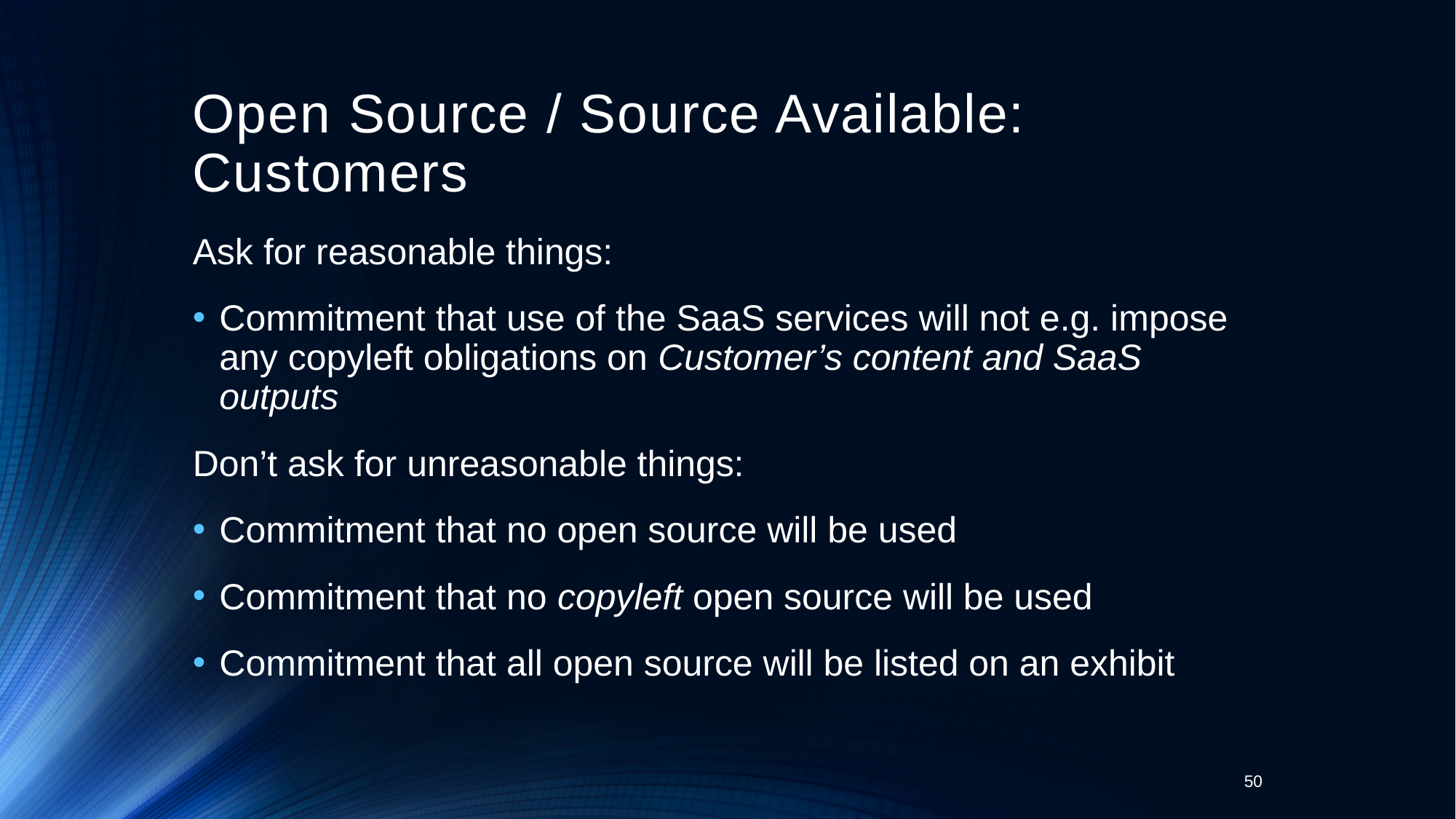

# Open Source / Source Available: Customers
Ask for reasonable things:
Commitment that use of the SaaS services will not e.g. impose any copyleft obligations on Customer’s content and SaaS outputs
Don’t ask for unreasonable things:
Commitment that no open source will be used
Commitment that no copyleft open source will be used
Commitment that all open source will be listed on an exhibit
50